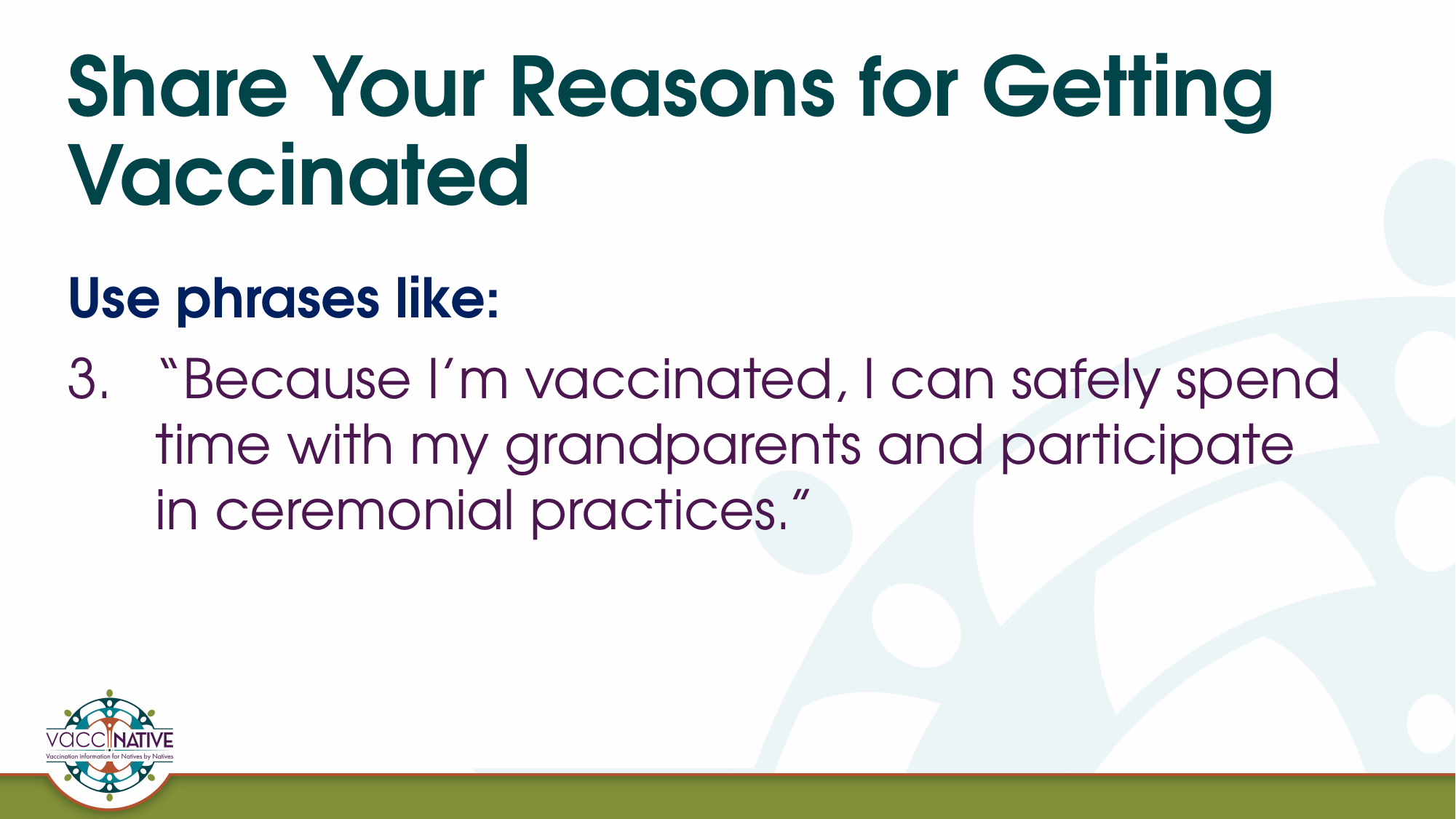

# Share Your Reasons for Getting Vaccinated
Use phrases like:
“Because I’m vaccinated, I can safely spend time with my grandparents and participate in ceremonial practices.”